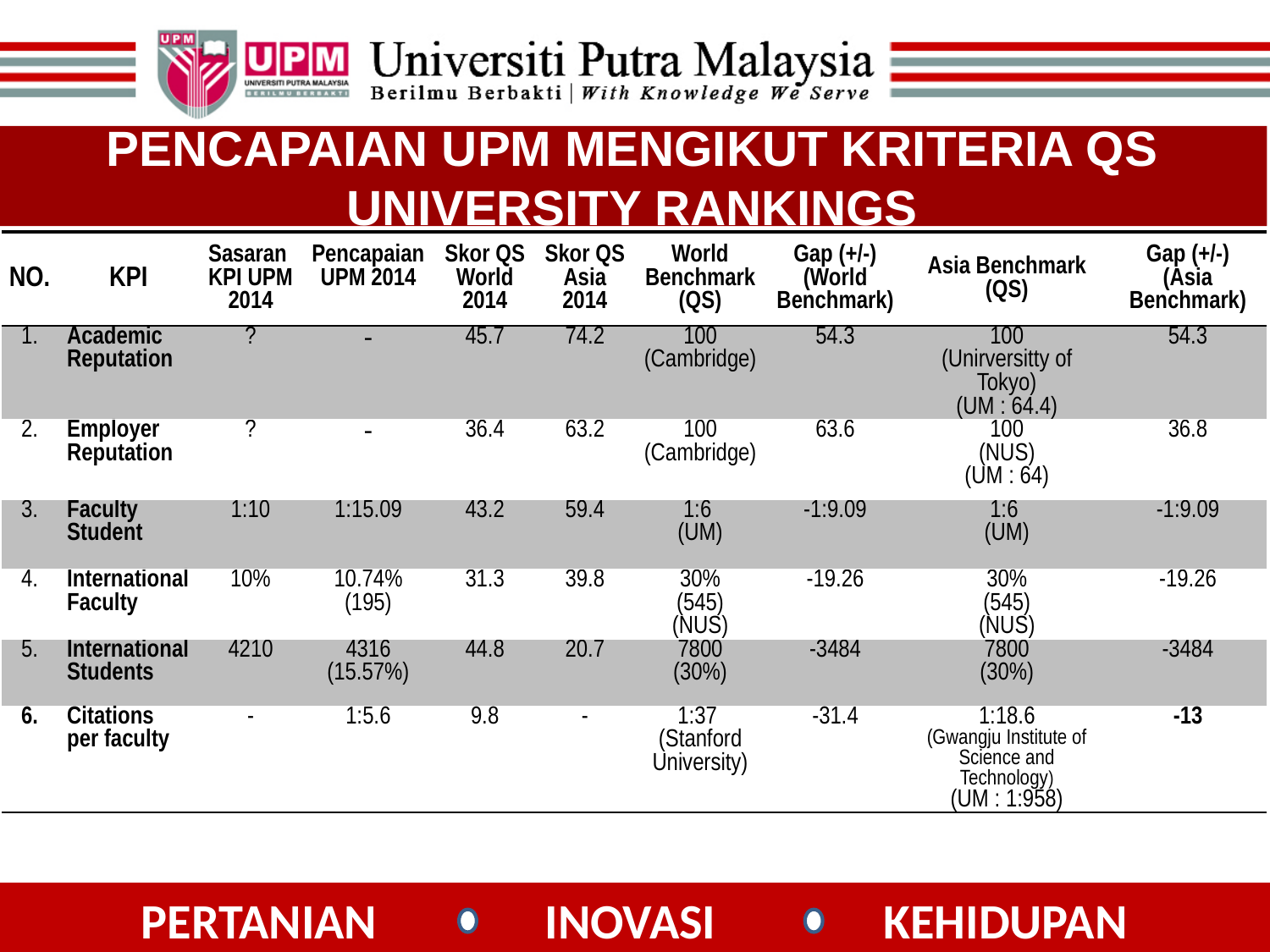

PENCAPAIAN UPM MENGIKUT KRITERIA QS UNIVERSITY RANKINGS
| NO. | KPI | Sasaran KPI UPM 2014 | Pencapaian UPM 2014 | Skor QS World 2014 | Skor QS Asia 2014 | World Benchmark (QS) | Gap (+/-) (World Benchmark) | Asia Benchmark (QS) | Gap (+/-) (Asia Benchmark) |
| --- | --- | --- | --- | --- | --- | --- | --- | --- | --- |
| 1. | Academic Reputation | ? | - | 45.7 | 74.2 | 100 (Cambridge) | 54.3 | 100 (Unirversitty of Tokyo) (UM : 64.4) | 54.3 |
| 2. | Employer Reputation | ? | - | 36.4 | 63.2 | 100 (Cambridge) | 63.6 | 100 (NUS) (UM : 64) | 36.8 |
| 3. | Faculty Student | 1:10 | 1:15.09 | 43.2 | 59.4 | 1:6 (UM) | -1:9.09 | 1:6 (UM) | -1:9.09 |
| 4. | International Faculty | 10% | 10.74% (195) | 31.3 | 39.8 | 30% (545) (NUS) | -19.26 | 30% (545) (NUS) | -19.26 |
| 5. | International Students | 4210 | 4316 (15.57%) | 44.8 | 20.7 | 7800 (30%) | -3484 | 7800 (30%) | -3484 |
| 6. | Citations per faculty | - | 1:5.6 | 9.8 | - | 1:37 (Stanford University) | -31.4 | 1:18.6 (Gwangju Institute of Science and Technology) (UM : 1:958) | -13 |
24
PERTANIAN               INOVASI               KEHIDUPAN

Total Enrolmen: 27 714